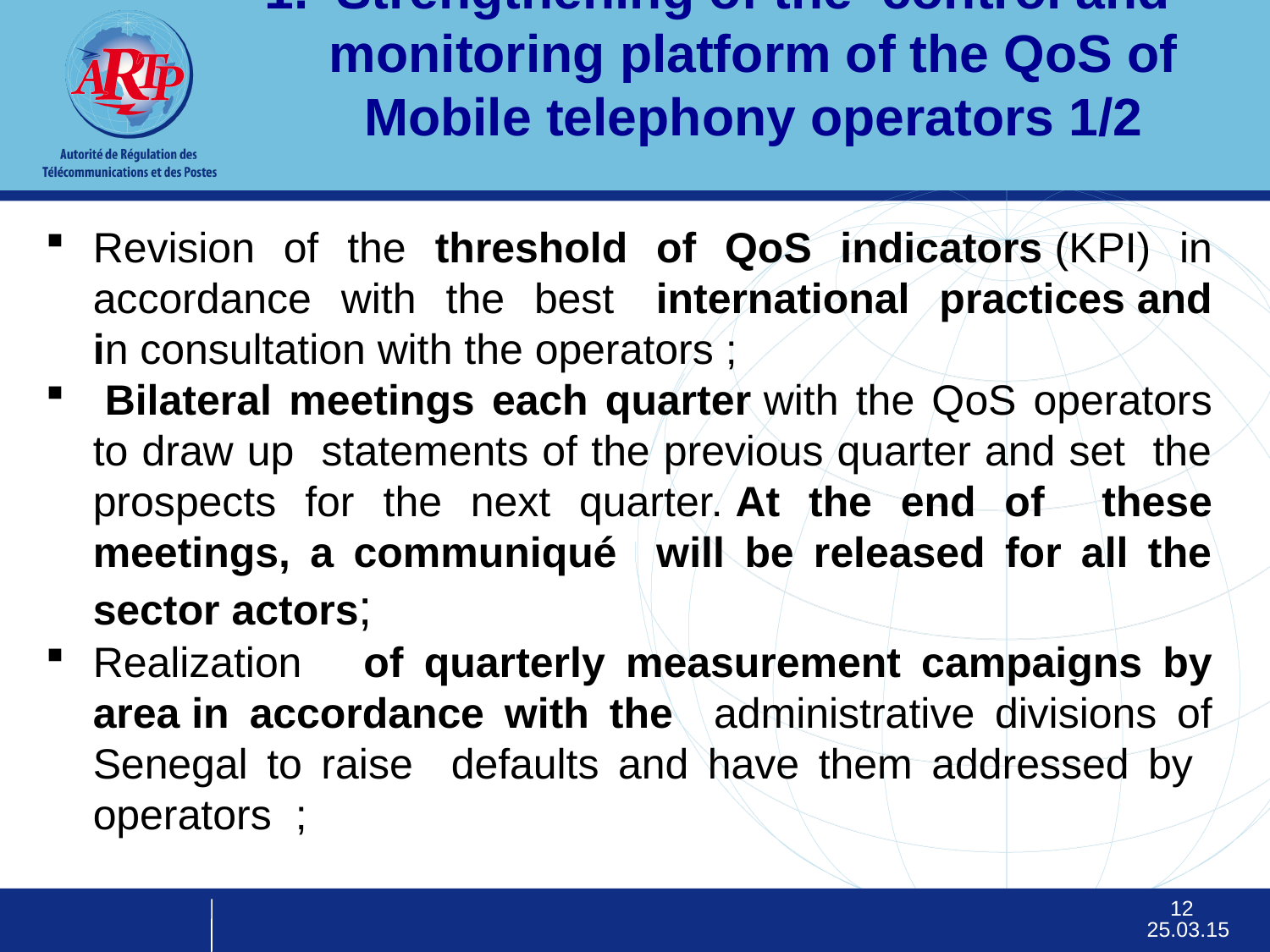

Strengthening of the  control and monitoring platform of the QoS of Mobile telephony operators 1/2
Revision of the threshold of QoS indicators (KPI) in accordance with the best  international practices and in consultation with the operators ;
 Bilateral meetings each quarter with the QoS operators to draw up  statements of the previous quarter and set  the prospects for the next quarter. At the end of  these meetings, a communiqué  will be released for all the sector actors;
Realization   of quarterly measurement campaigns by area in accordance with the  administrative divisions of Senegal to raise  defaults and have them addressed by  operators  ;

12